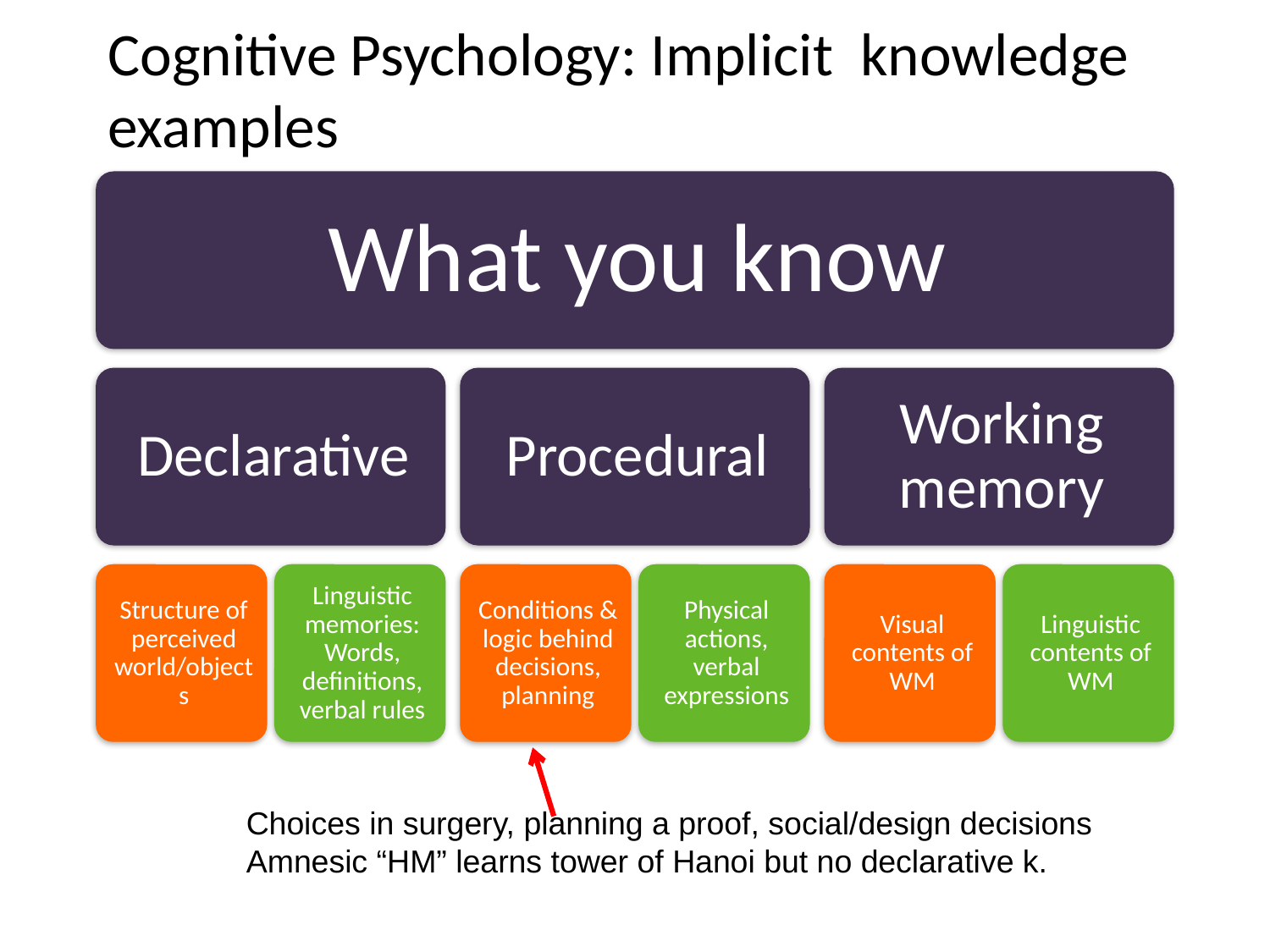

# Cognitive Psychology: Implicit  knowledge examples
What you know
Declarative
Structure of perceived world/objects
Linguistic memories:
Words, definitions, verbal rules
Procedural
Conditions & logic behind decisions, planning
Physical actions, verbal expressions
Working memory
Visual contents of WM
Linguistic contents of WM
Choices in surgery, planning a proof, social/design decisions
Amnesic “HM” learns tower of Hanoi but no declarative k.